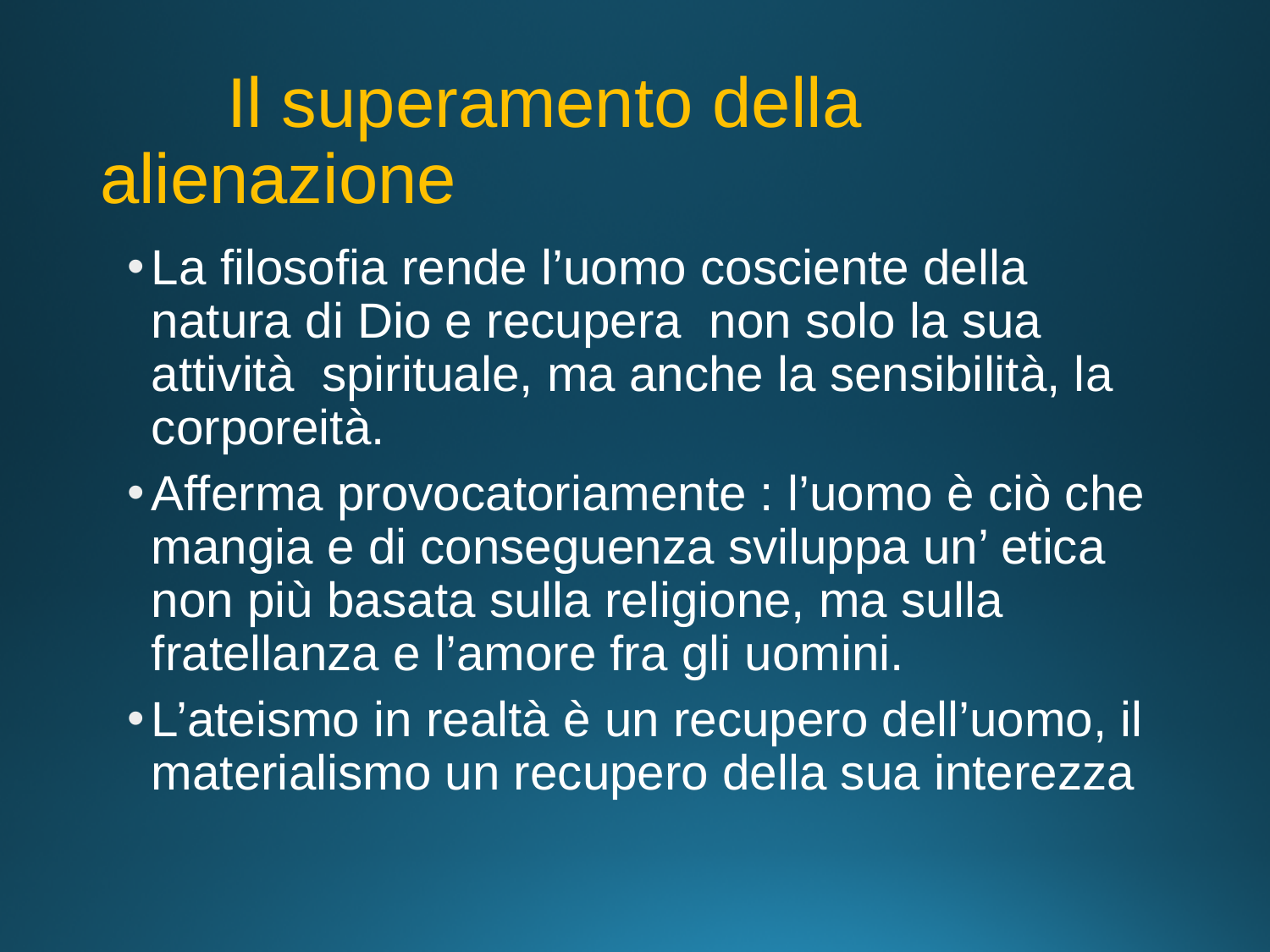

# Il superamento della alienazione
La filosofia rende l’uomo cosciente della natura di Dio e recupera  non solo la sua attività  spirituale, ma anche la sensibilità, la corporeità.
Afferma provocatoriamente : l’uomo è ciò che mangia e di conseguenza sviluppa un’ etica non più basata sulla religione, ma sulla fratellanza e l’amore fra gli uomini.
L’ateismo in realtà è un recupero dell’uomo, il materialismo un recupero della sua interezza